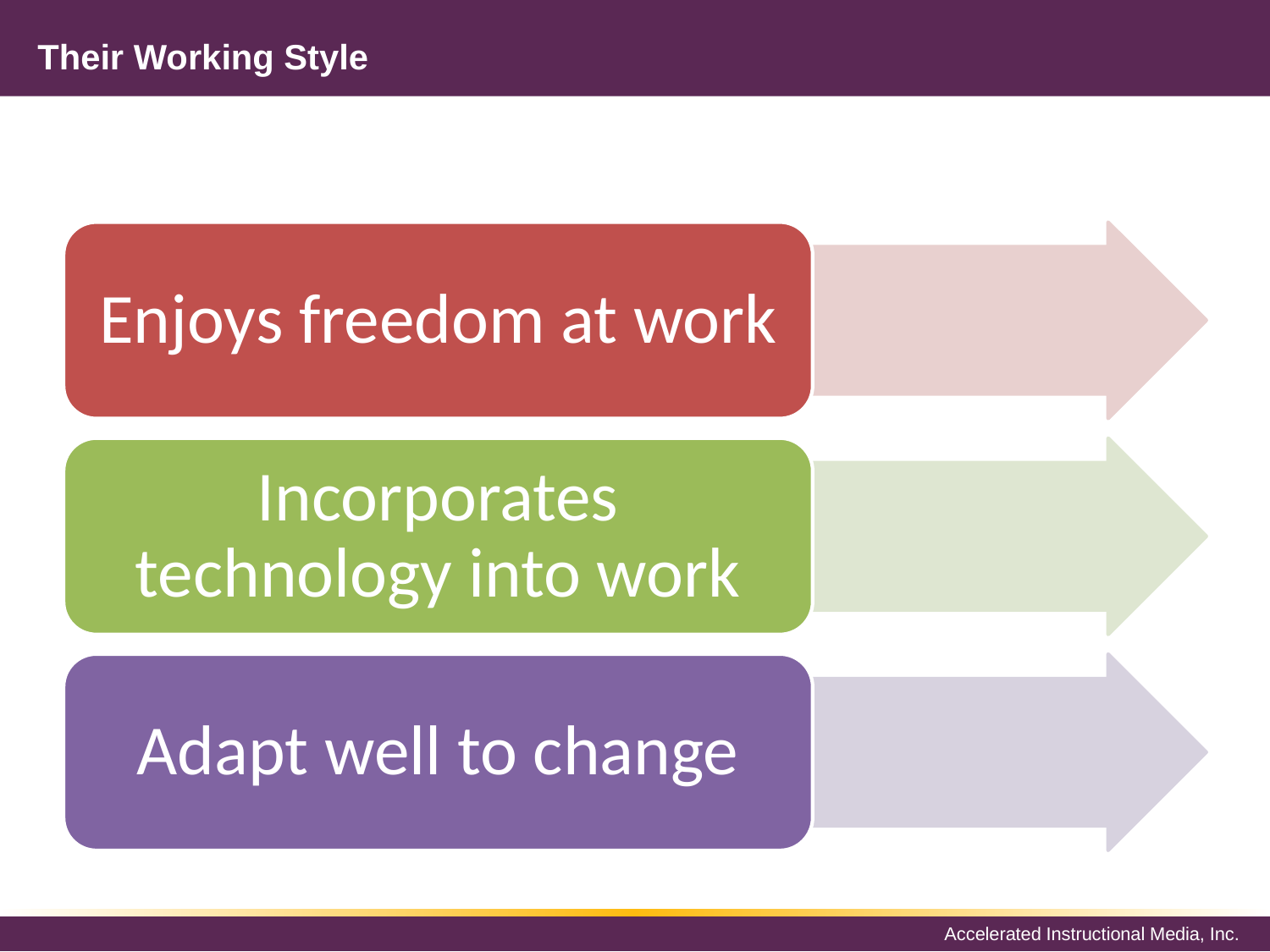

# Their Working Style

Enjoys freedom at work

Incorporates technology into work

Adapt well to change